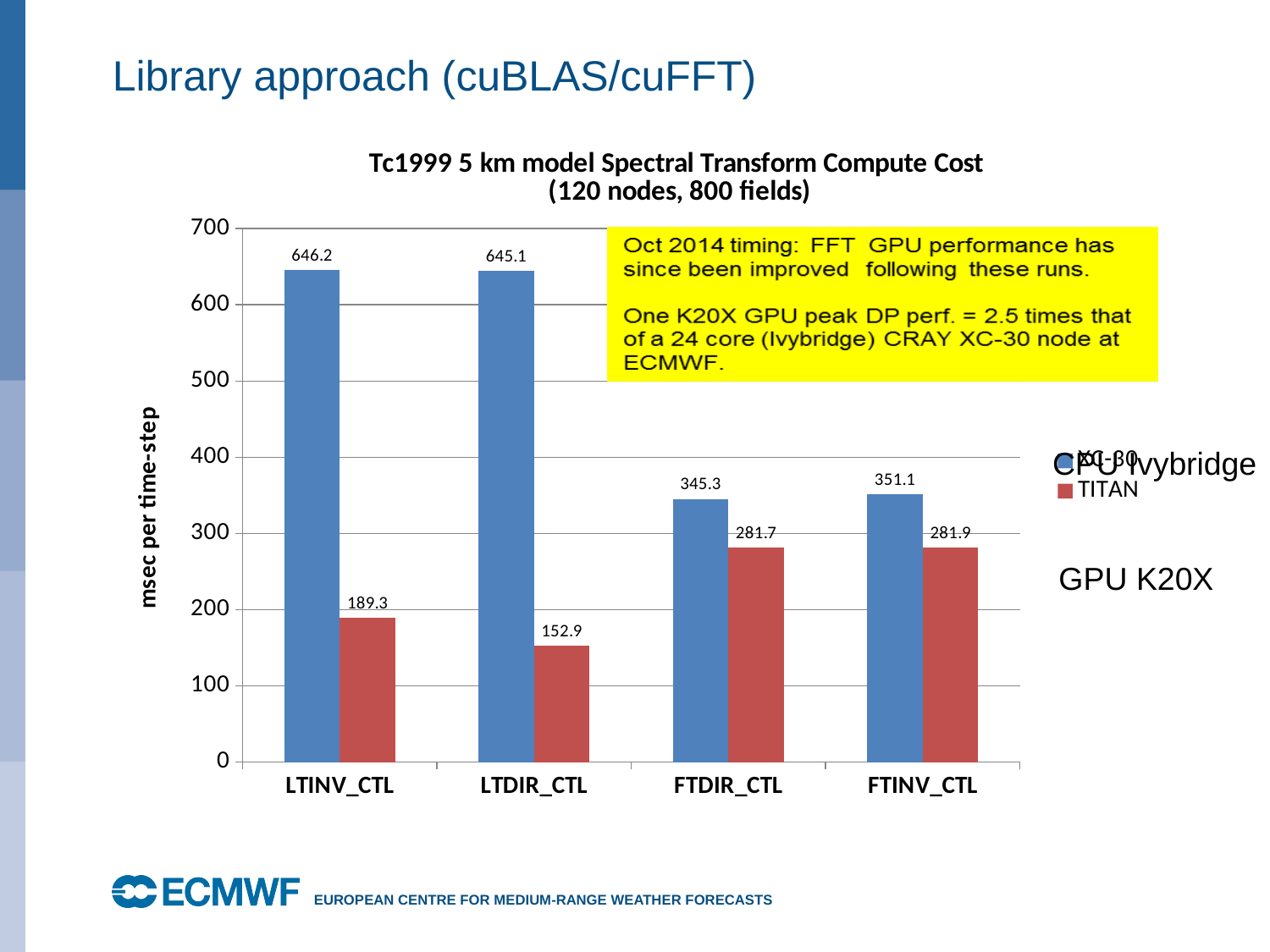

# Library approach (cuBLAS/cuFFT)

### Chart: Tc1999 5 km model Spectral Transform Compute Cost
(120 nodes, 800 fields)

| Category | XC-30 | TITAN |
|---|---|---|
| LTINV_CTL | 646.2 | 189.3 |
| LTDIR_CTL | 645.1 | 152.9 |
| FTDIR_CTL | 345.3 | 281.7 |
| FTINV_CTL | 351.1 | 281.8999999999999 |
CPU Ivybridge
GPU K20X